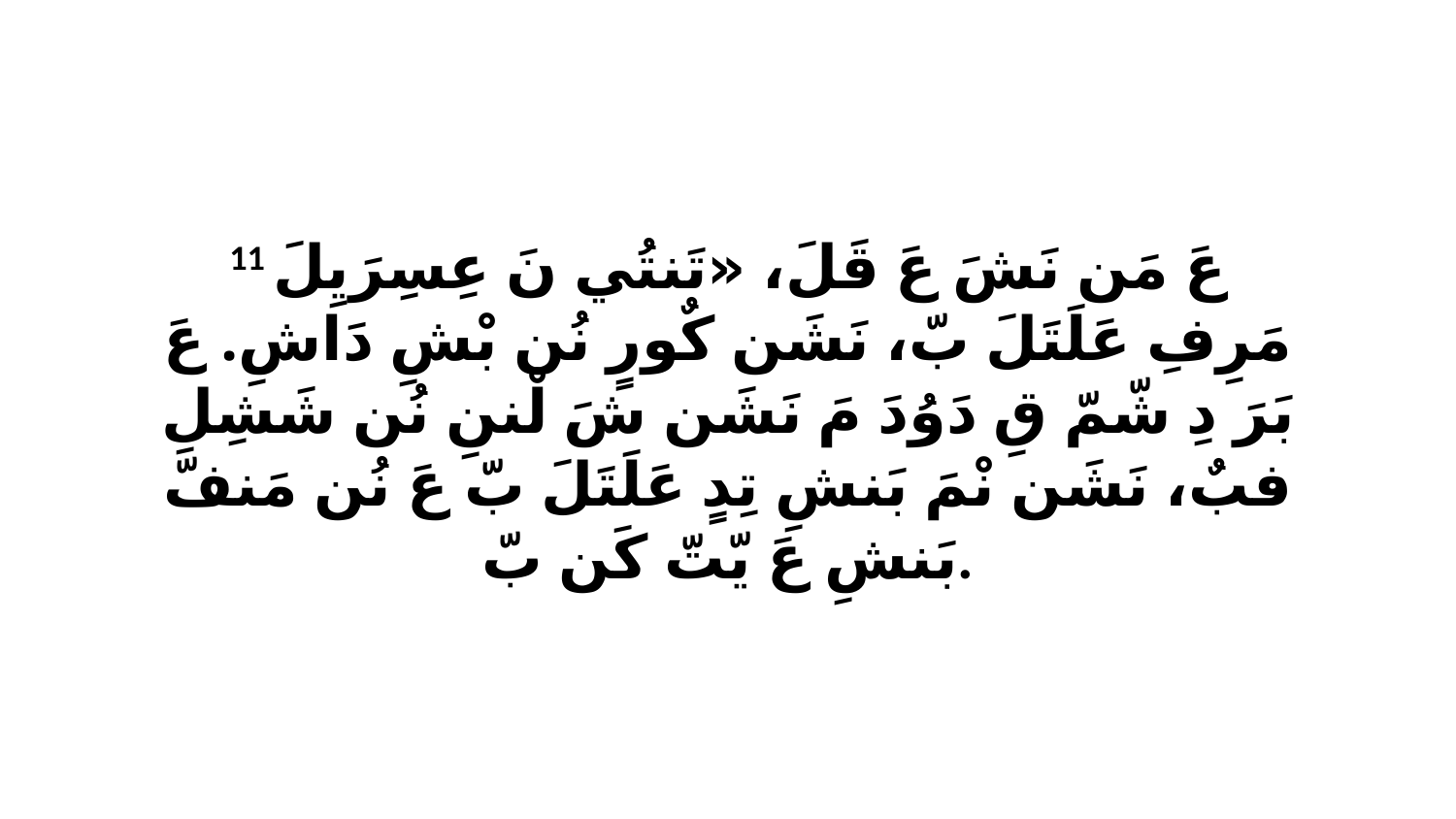

11 عَ مَن نَشَ عَ قَلَ، «تَنتُي نَ عِسِرَيِلَ مَرِفِ عَلَتَلَ بّ، نَشَن كٌورٍ نُن بْشِ دَاشِ. عَ بَرَ دِ شّمّ قِ دَوُدَ مَ نَشَن شَ لْننِ نُن شَشِلِ فبٌ، نَشَن نْمَ بَنشِ تِدٍ عَلَتَلَ بّ عَ نُن مَنفّ بَنشِ عَ يّتّ كَن بّ.